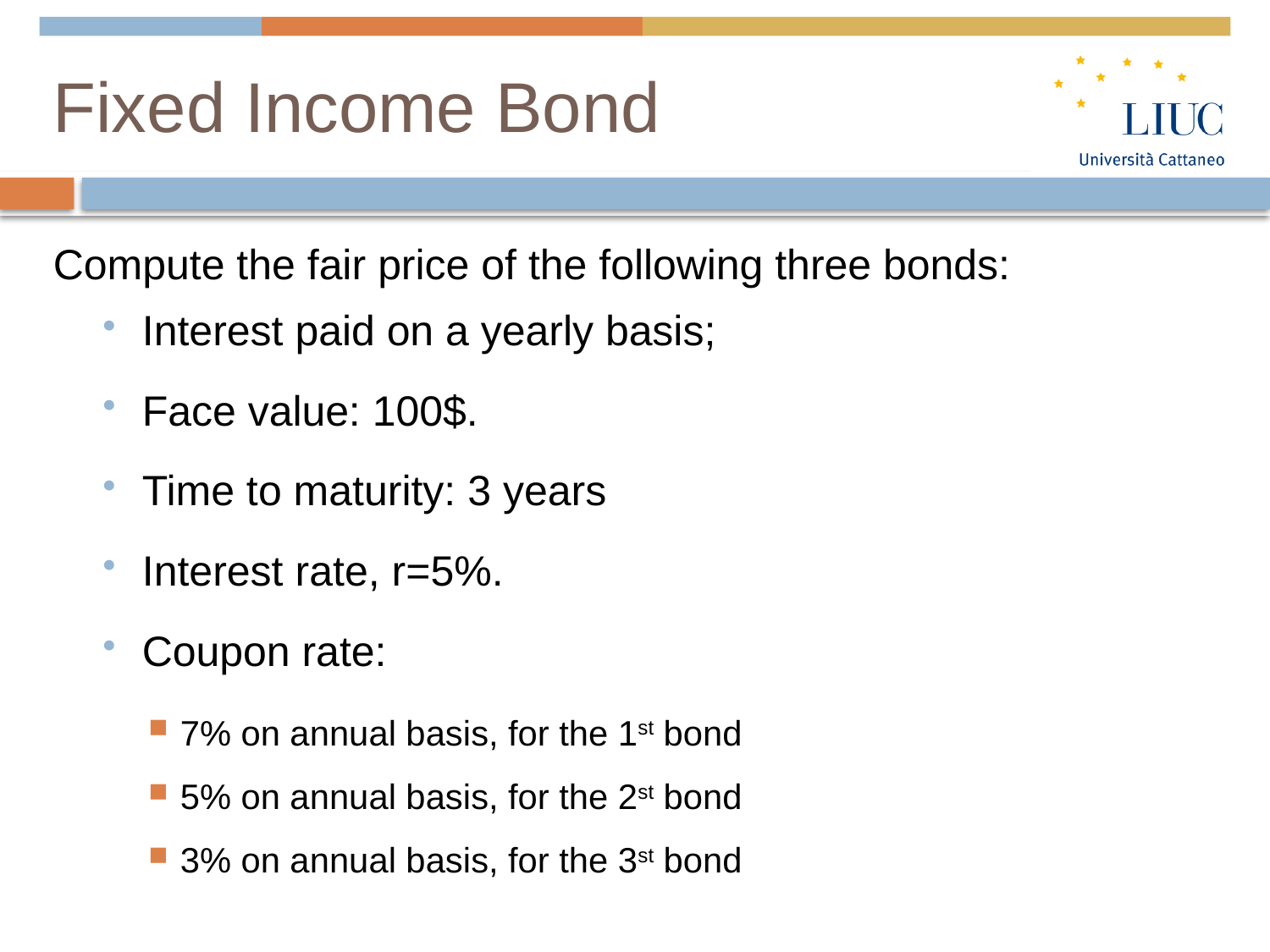

# Fixed Income Bond
Compute the fair price of the following three bonds:
Interest paid on a yearly basis;
Face value: 100$.
Time to maturity: 3 years
Interest rate, r=5%.
Coupon rate:
7% on annual basis, for the 1st bond
5% on annual basis, for the 2st bond
3% on annual basis, for the 3st bond